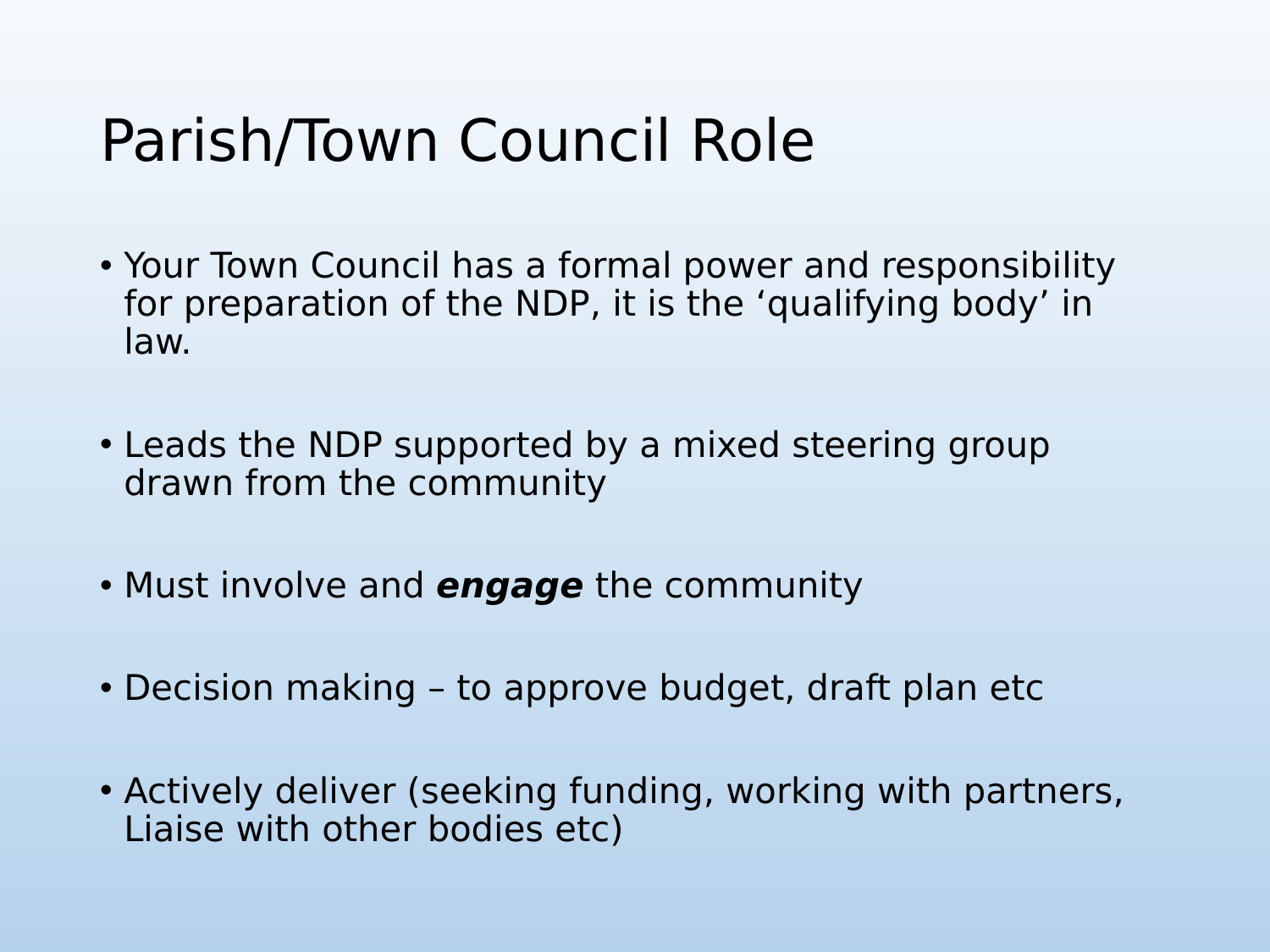

# Parish/Town Council Role

Your Town Council has a formal power and responsibility for preparation of the NDP, it is the ‘qualifying body’ in law.

Leads the NDP supported by a mixed steering group drawn from the community

Must involve and engage the community

Decision making – to approve budget, draft plan etc

Actively deliver (seeking funding, working with partners, Liaise with other bodies etc)